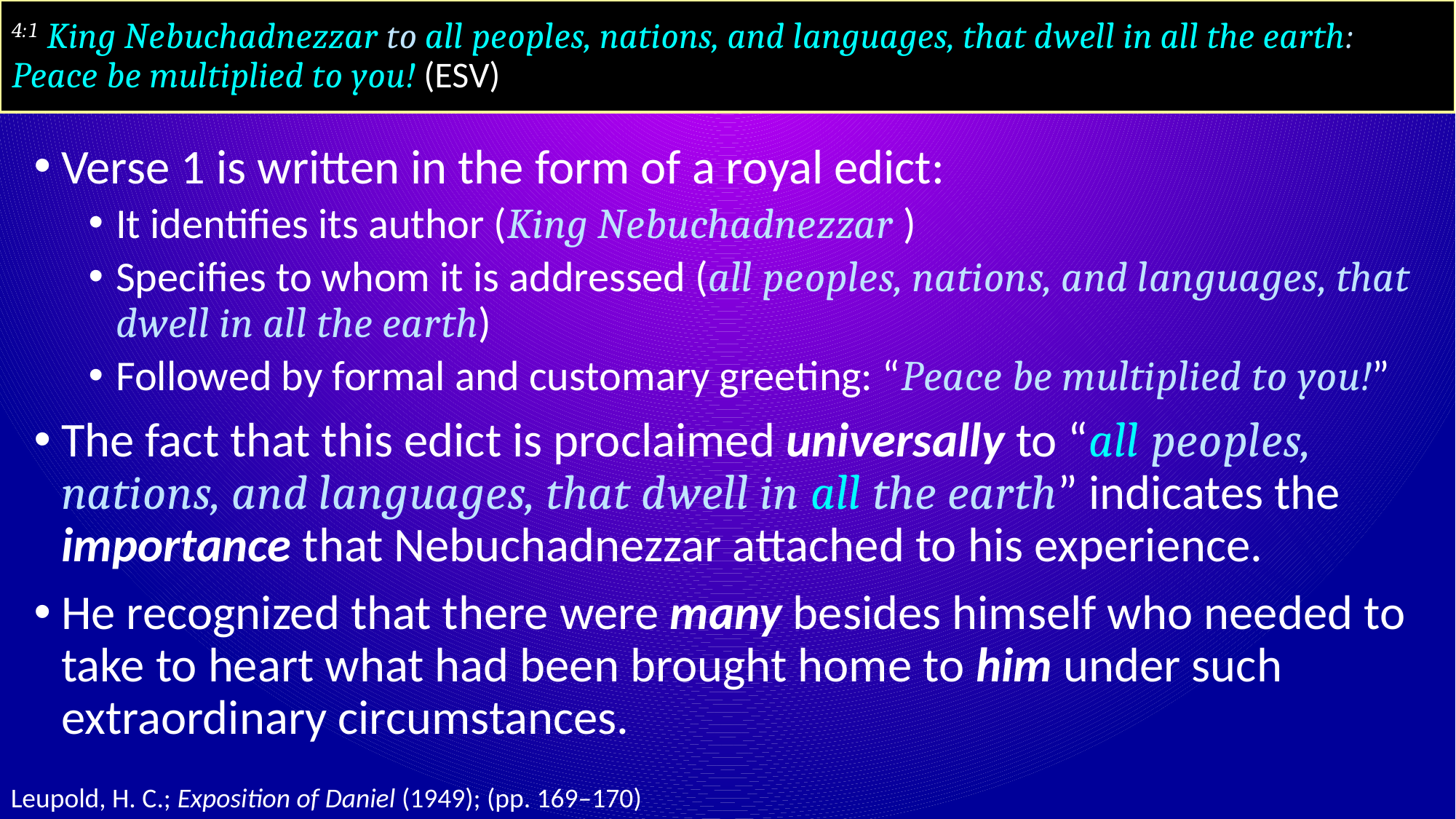

# 4:1 King Nebuchadnezzar to all peoples, nations, and languages, that dwell in all the earth: Peace be multiplied to you! (ESV)
Verse 1 is written in the form of a royal edict:
It identifies its author (King Nebuchadnezzar )
Specifies to whom it is addressed (all peoples, nations, and languages, that dwell in all the earth)
Followed by formal and customary greeting: “Peace be multiplied to you!”
The fact that this edict is proclaimed universally to “all peoples, nations, and languages, that dwell in all the earth” indicates the importance that Nebuchadnezzar attached to his experience.
He recognized that there were many besides himself who needed to take to heart what had been brought home to him under such extraordinary circumstances.

Leupold, H. C.; Exposition of Daniel (1949); (pp. 169–170)